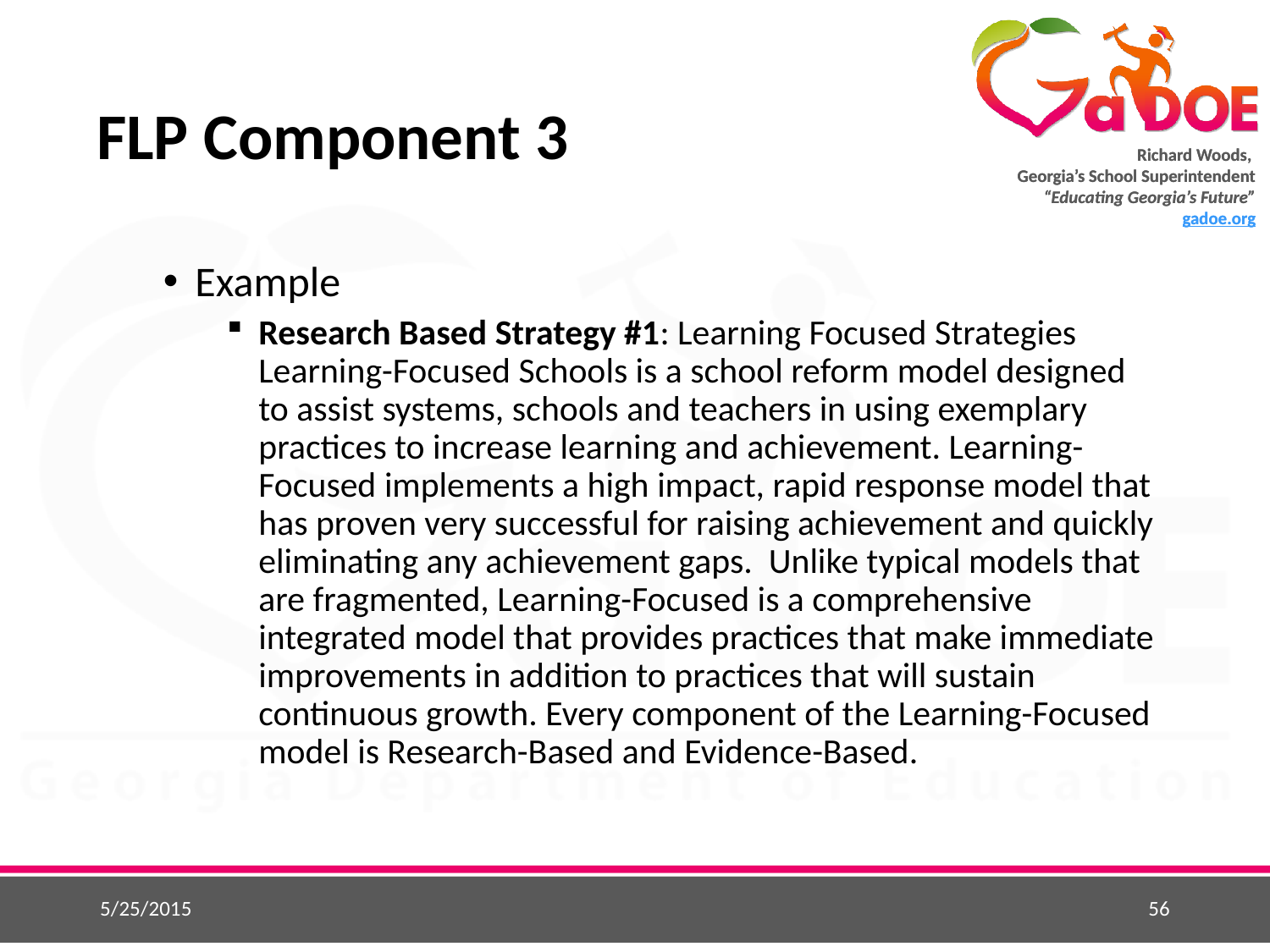

# FLP Component 3
Example
Research Based Strategy #1: Learning Focused Strategies  Learning-Focused Schools is a school reform model designed
to assist systems, schools and teachers in using exemplary practices to increase learning and achievement. Learning-Focused implements a high impact, rapid response model that has proven very successful for raising achievement and quickly eliminating any achievement gaps.  Unlike typical models that are fragmented, Learning-Focused is a comprehensive integrated model that provides practices that make immediate improvements in addition to practices that will sustain continuous growth. Every component of the Learning-Focused model is Research-Based and Evidence-Based.

5/25/2015
56